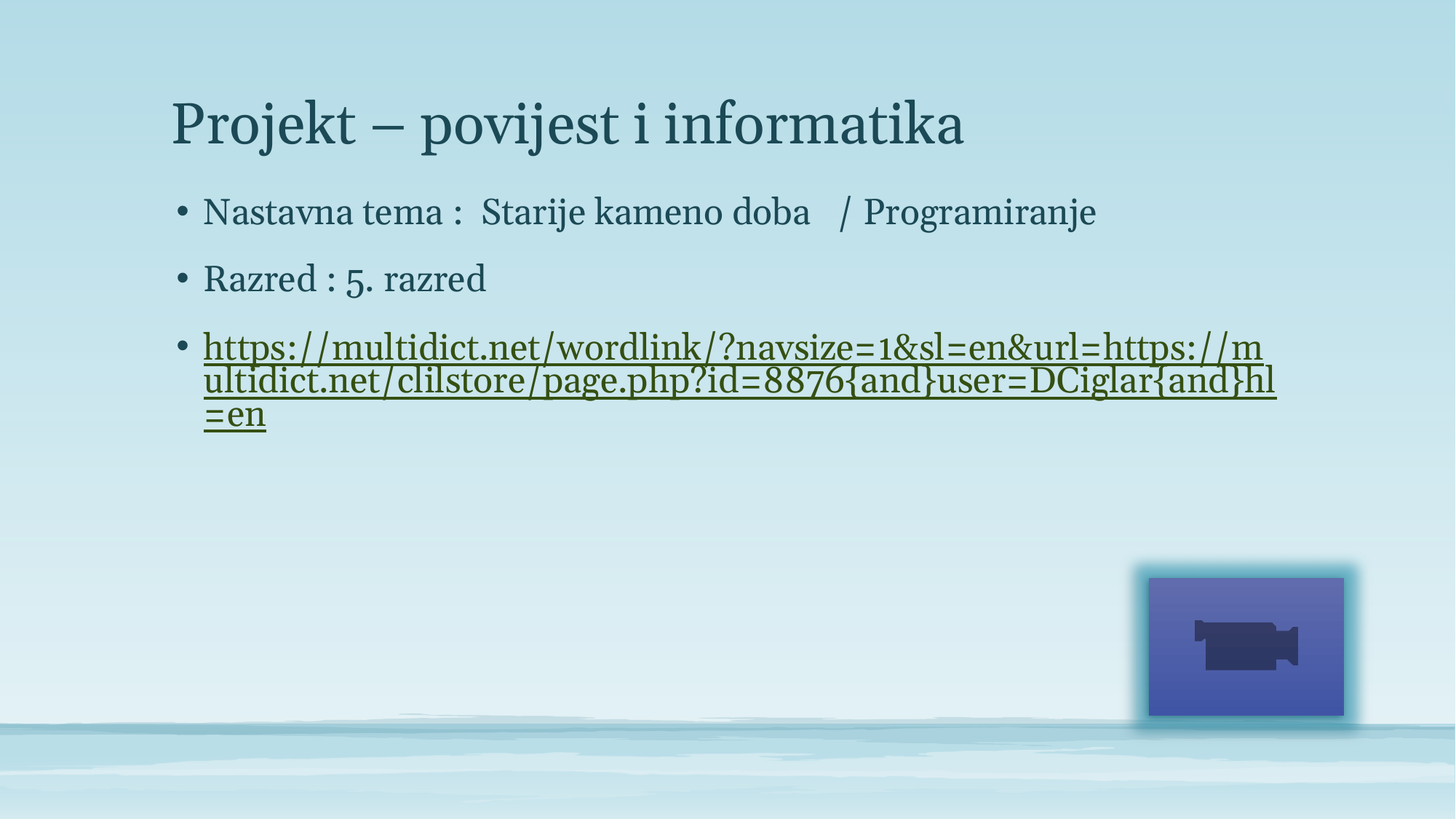

# Projekt – povijest i informatika
Nastavna tema :  Starije kameno doba   / Programiranje
Razred : 5. razred
https://multidict.net/wordlink/?navsize=1&sl=en&url=https://multidict.net/clilstore/page.php?id=8876{and}user=DCiglar{and}hl=en